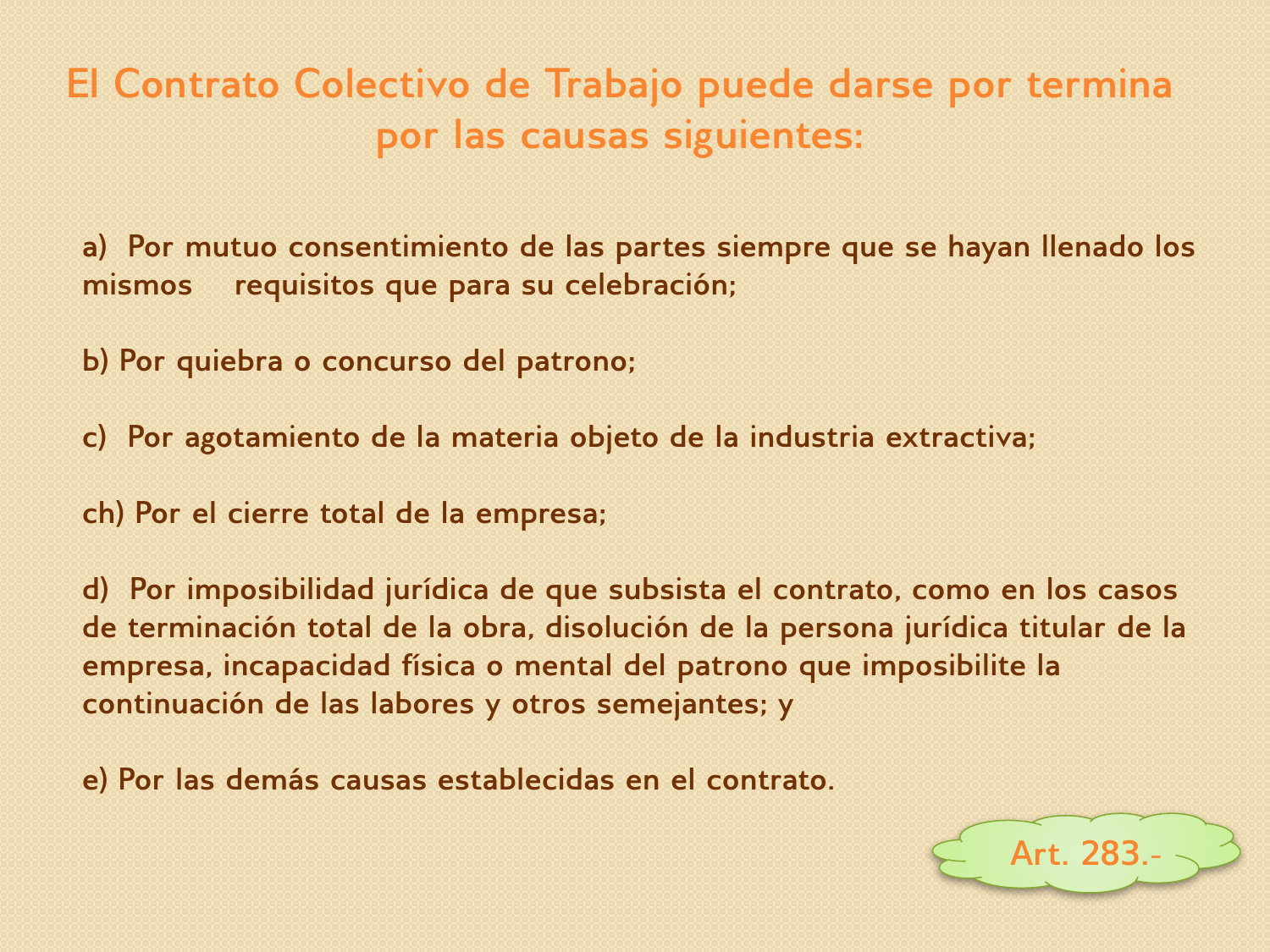

El Contrato Colectivo de Trabajo puede darse por termina por las causas siguientes:
a)  Por mutuo consentimiento de las partes siempre que se hayan llenado los mismos    requisitos que para su celebración;
b) Por quiebra o concurso del patrono;
c)  Por agotamiento de la materia objeto de la industria extractiva;
ch) Por el cierre total de la empresa;
d)  Por imposibilidad jurídica de que subsista el contrato, como en los casos de terminación total de la obra, disolución de la persona jurídica titular de la empresa, incapacidad física o mental del patrono que imposibilite la continuación de las labores y otros semejantes; y
e) Por las demás causas establecidas en el contrato.
  Art. 283.-